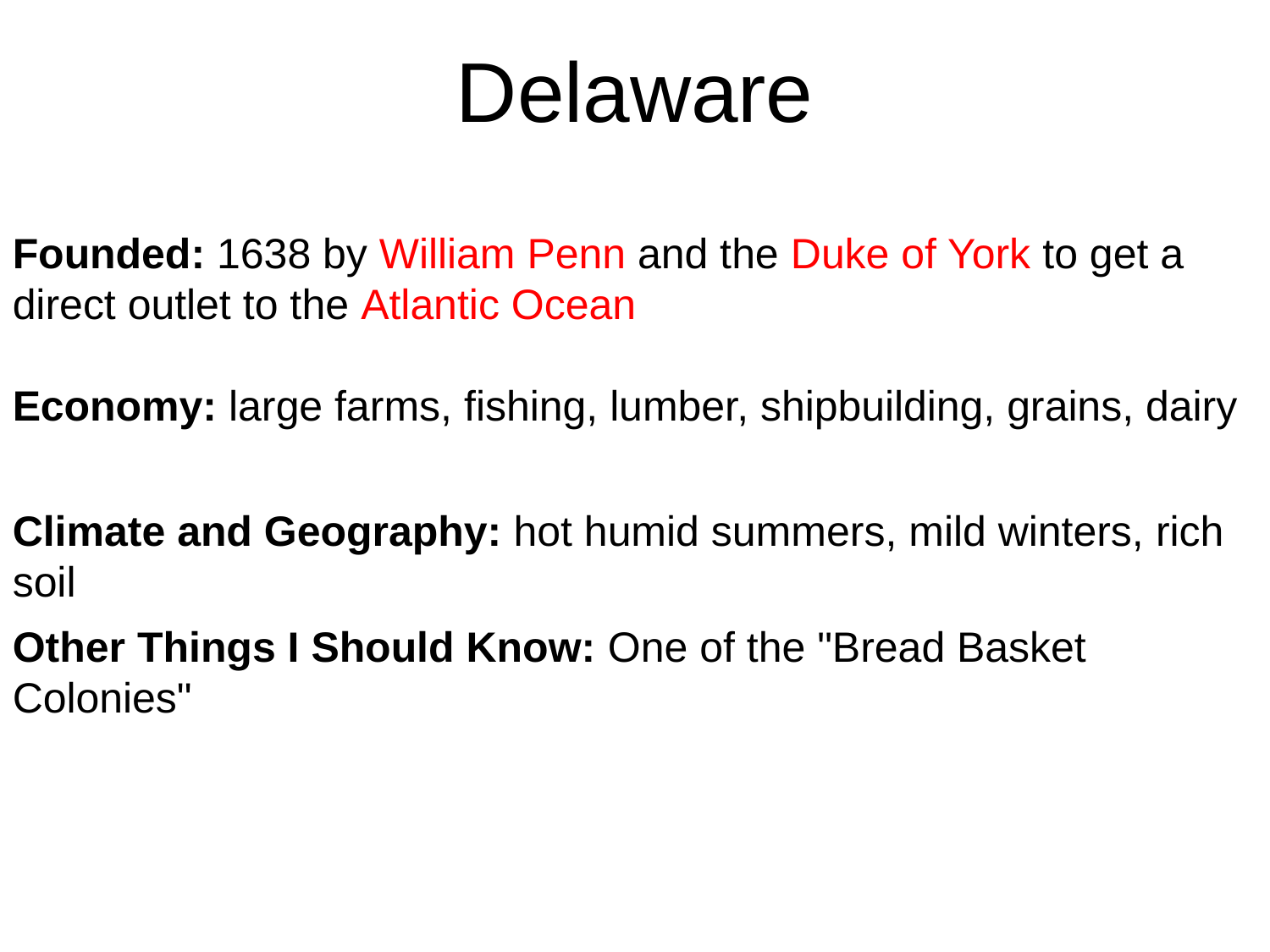

Delaware
Founded: 1638 by William Penn and the Duke of York to get a direct outlet to the Atlantic Ocean
Economy: large farms, fishing, lumber, shipbuilding, grains, dairy
Climate and Geography: hot humid summers, mild winters, rich soil
Other Things I Should Know: One of the "Bread Basket Colonies"